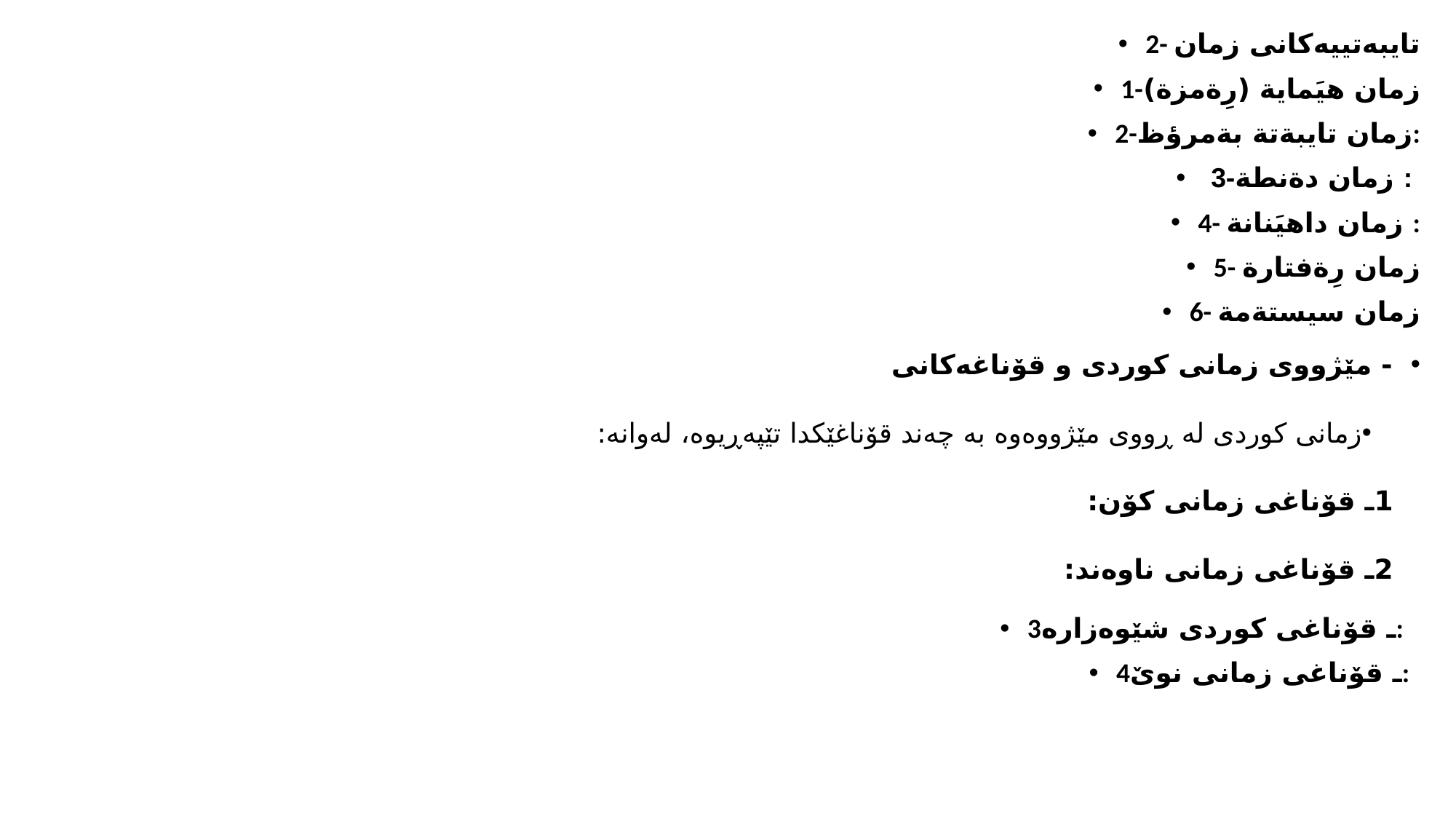

2- تایبەتییەكانی زمان
1-زمان هيَماية (رِةمزة)
2-زمان تايبةتة بةمرؤظ:
 3-زمان دةنطة :
4- زمان داهيَنانة :
5- زمان رِةفتارة
6- زمان سيستةمة
- مێژووی زمانی كوردی و قۆناغەكانی
زمانی كوردی له‌ ڕووی مێژووه‌وه‌ به‌ چه‌ند قۆناغێكدا تێپه‌ڕیوه‌، له‌وانه‌:
1ـ قۆناغی زمانی كۆن:
2ـ قۆناغی زمانی ناوه‌ند:
3ـ قۆناغی كوردی شێوه‌زاره‌:
4ـ قۆناغی زمانی نوێ: